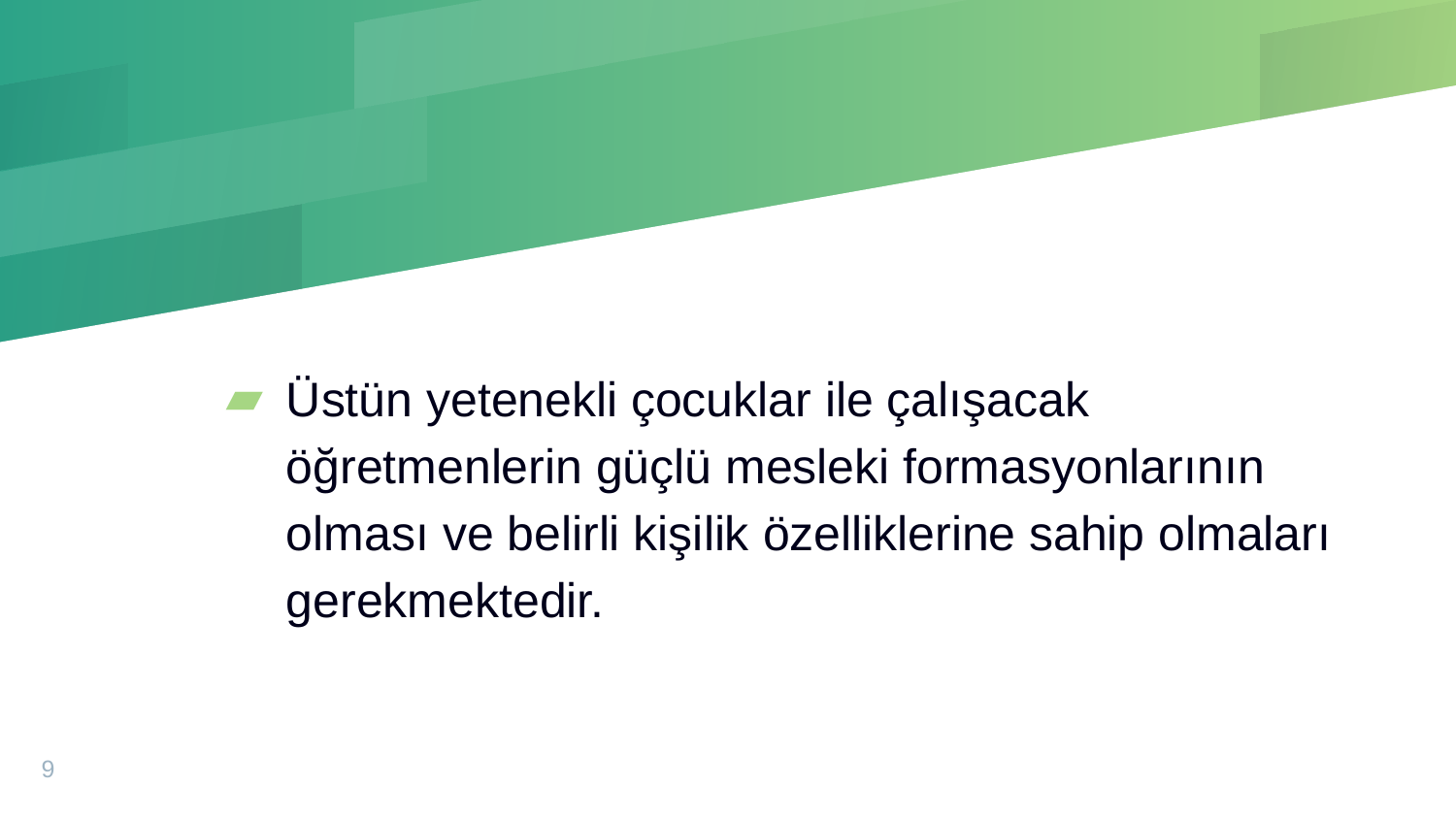

#
Üstün yetenekli çocuklar ile çalışacak öğretmenlerin güçlü mesleki formasyonlarının olması ve belirli kişilik özelliklerine sahip olmaları gerekmektedir.
9